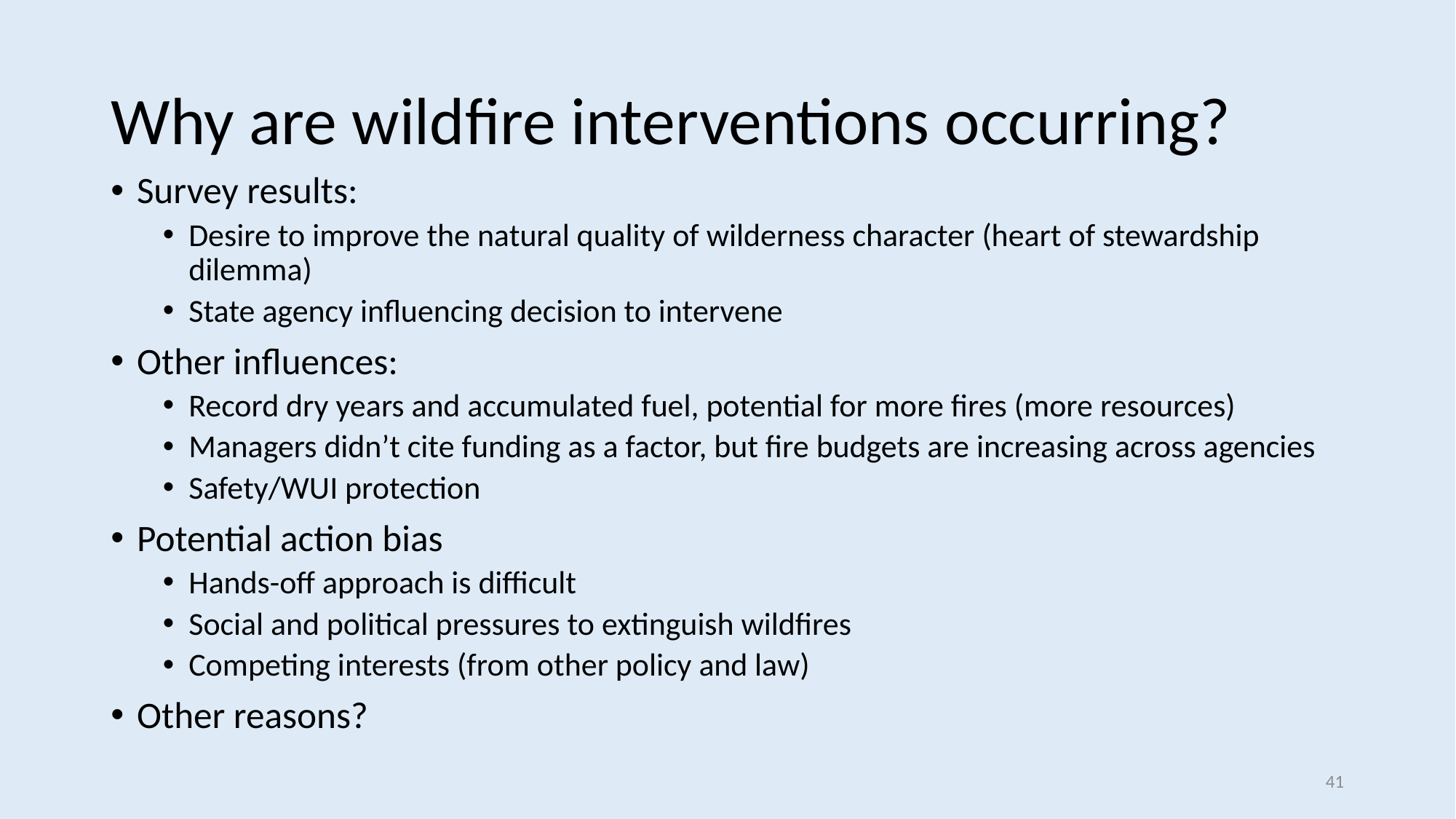

# Why are wildfire interventions occurring?
Survey results:
Desire to improve the natural quality of wilderness character (heart of stewardship dilemma)
State agency influencing decision to intervene
Other influences:
Record dry years and accumulated fuel, potential for more fires (more resources)
Managers didn’t cite funding as a factor, but fire budgets are increasing across agencies
Safety/WUI protection
Potential action bias
Hands-off approach is difficult
Social and political pressures to extinguish wildfires
Competing interests (from other policy and law)
Other reasons?

41